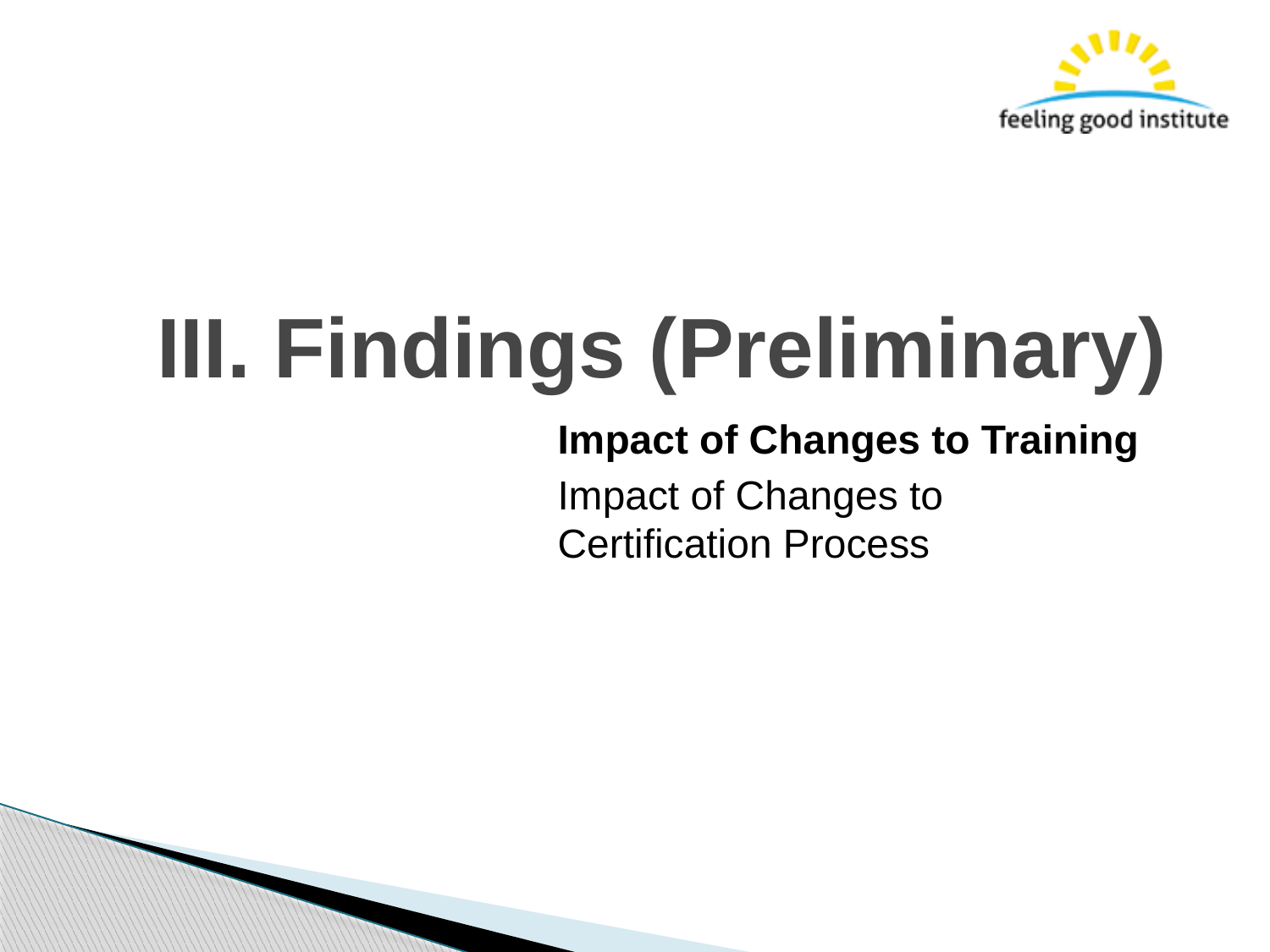

# III. Findings (Preliminary)
Impact of Changes to Training
Impact of Changes to Certification Process